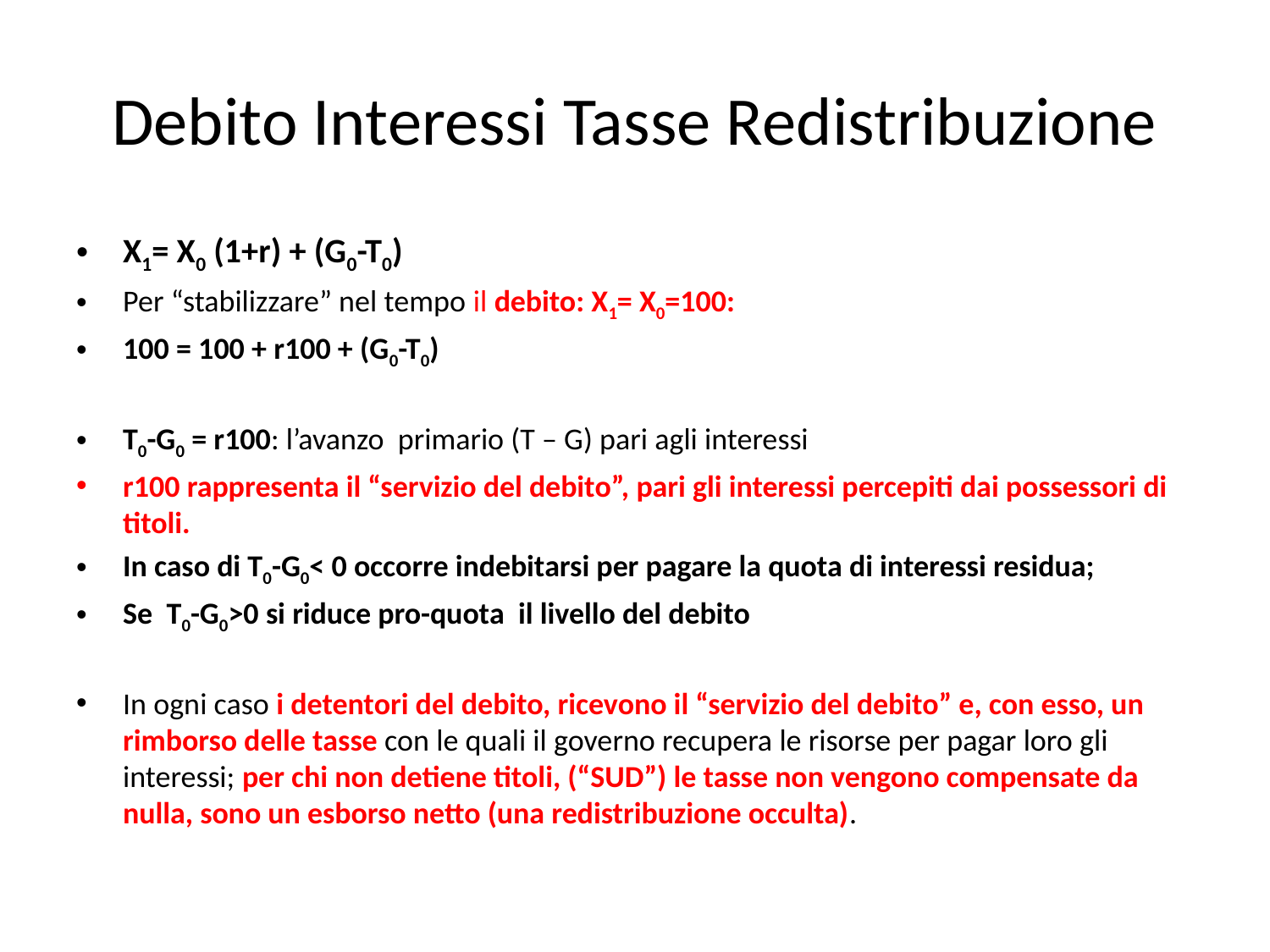

# Debito Interessi Tasse Redistribuzione
X1= X0 (1+r) + (G0-T0)
Per “stabilizzare” nel tempo il debito: X1= X0=100:
100 = 100 + r100 + (G0-T0)

T0-G0 = r100: l’avanzo  primario (T – G) pari agli interessi
r100 rappresenta il “servizio del debito”, pari gli interessi percepiti dai possessori di titoli.
In caso di T0-G0< 0 occorre indebitarsi per pagare la quota di interessi residua;
Se  T0-G0>0 si riduce pro-quota  il livello del debito

In ogni caso i detentori del debito, ricevono il “servizio del debito” e, con esso, un rimborso delle tasse con le quali il governo recupera le risorse per pagar loro gli interessi; per chi non detiene titoli, (“SUD”) le tasse non vengono compensate da nulla, sono un esborso netto (una redistribuzione occulta).